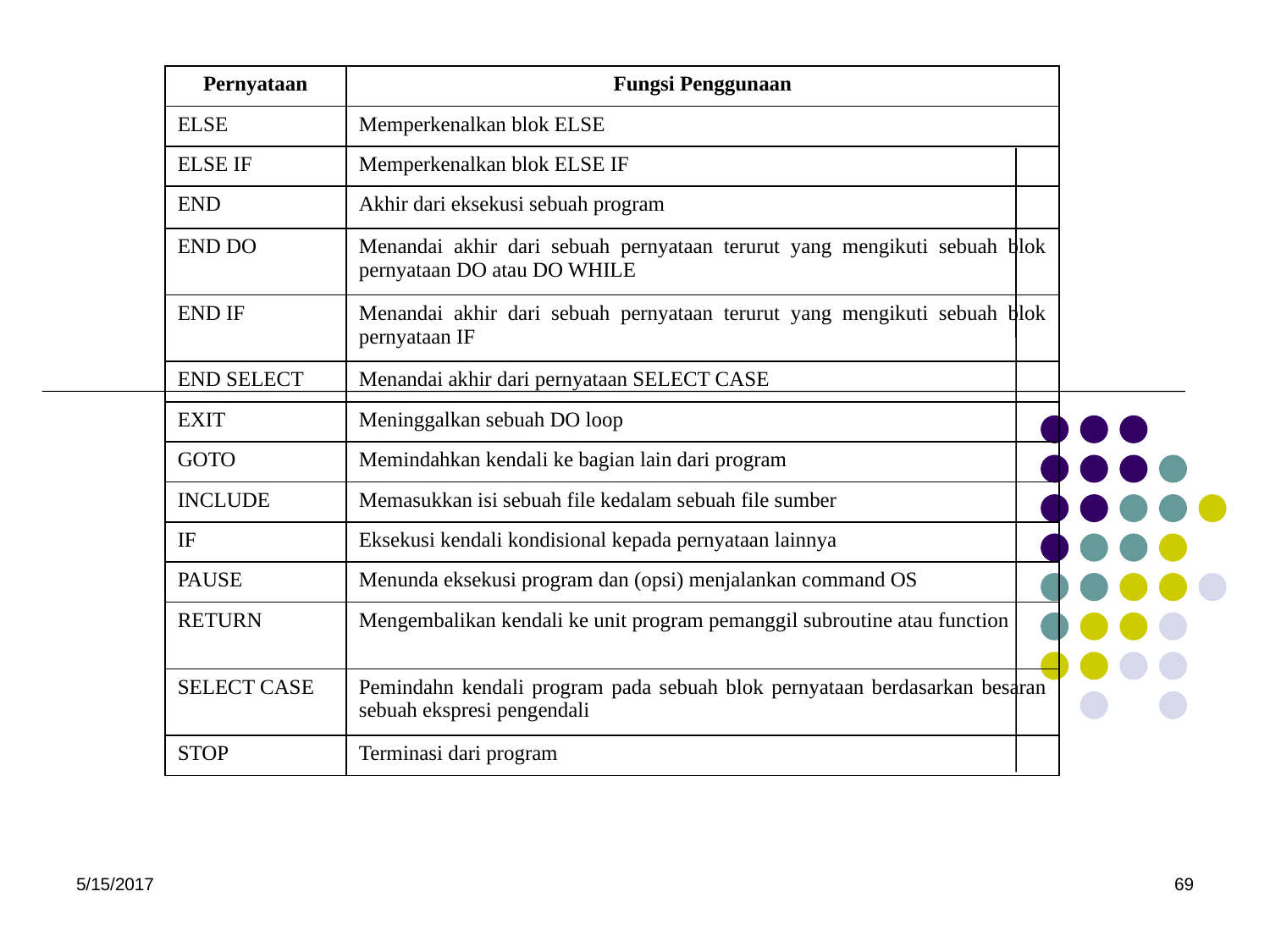

| Pernyataan | Fungsi Penggunaan |
| --- | --- |
| ELSE | Memperkenalkan blok ELSE |
| ELSE IF | Memperkenalkan blok ELSE IF |
| END | Akhir dari eksekusi sebuah program |
| END DO | Menandai akhir dari sebuah pernyataan terurut yang mengikuti sebuah blok pernyataan DO atau DO WHILE |
| END IF | Menandai akhir dari sebuah pernyataan terurut yang mengikuti sebuah blok pernyataan IF |
| END SELECT | Menandai akhir dari pernyataan SELECT CASE |
| EXIT | Meninggalkan sebuah DO loop |
| GOTO | Memindahkan kendali ke bagian lain dari program |
| INCLUDE | Memasukkan isi sebuah file kedalam sebuah file sumber |
| IF | Eksekusi kendali kondisional kepada pernyataan lainnya |
| PAUSE | Menunda eksekusi program dan (opsi) menjalankan command OS |
| RETURN | Mengembalikan kendali ke unit program pemanggil subroutine atau function |
| SELECT CASE | Pemindahn kendali program pada sebuah blok pernyataan berdasarkan besaran sebuah ekspresi pengendali |
| STOP | Terminasi dari program |
5/15/2017
69